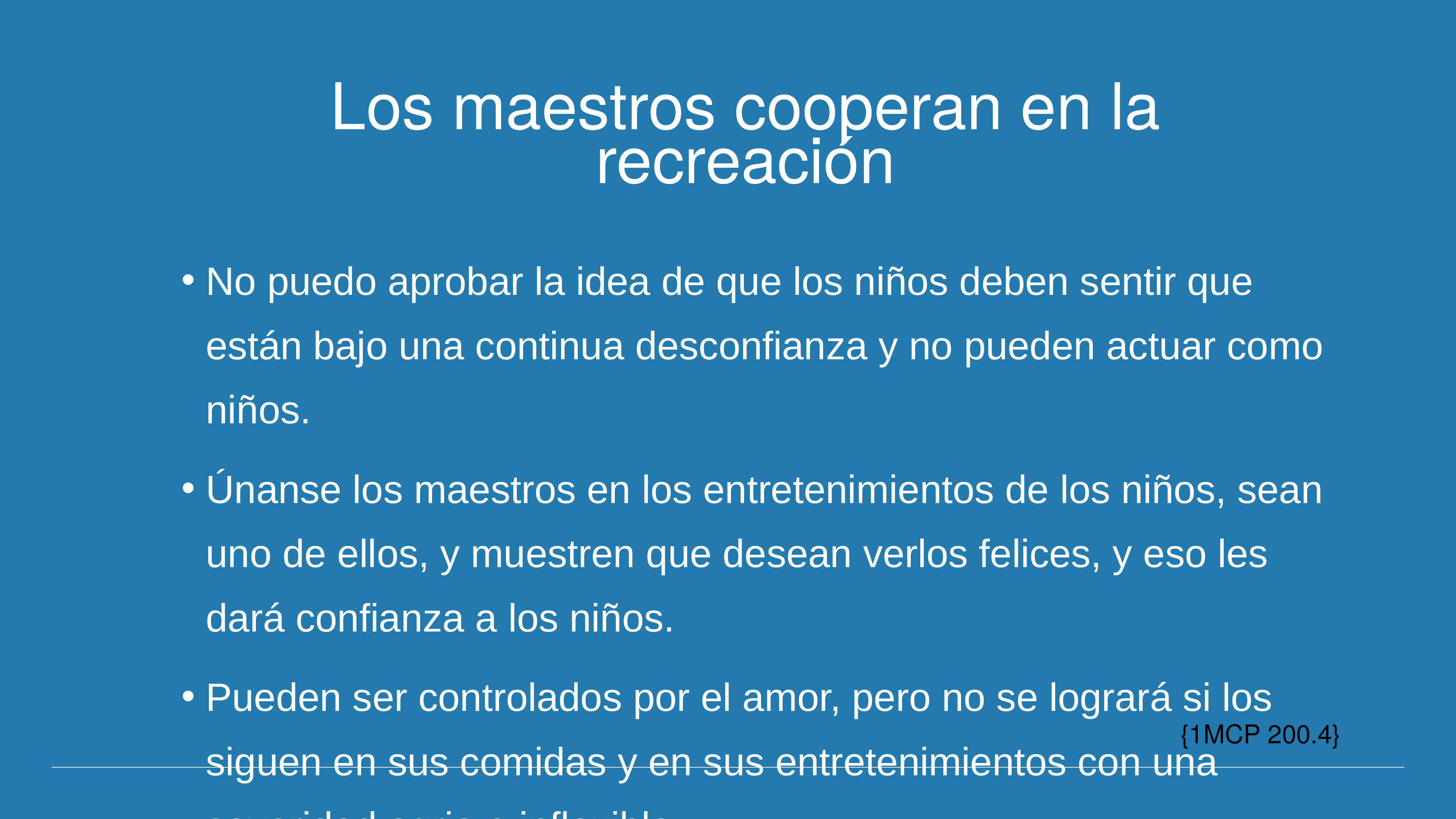

Los maestros cooperan en la recreación
No puedo aprobar la idea de que los niños deben sentir que están bajo una continua desconfianza y no pueden actuar como niños.
Únanse los maestros en los entretenimientos de los niños, sean uno de ellos, y muestren que desean verlos felices, y eso les dará confianza a los niños.
Pueden ser controlados por el amor, pero no se logrará si los siguen en sus comidas y en sus entretenimientos con una severidad agria e inflexible.
{1MCP 200.4}